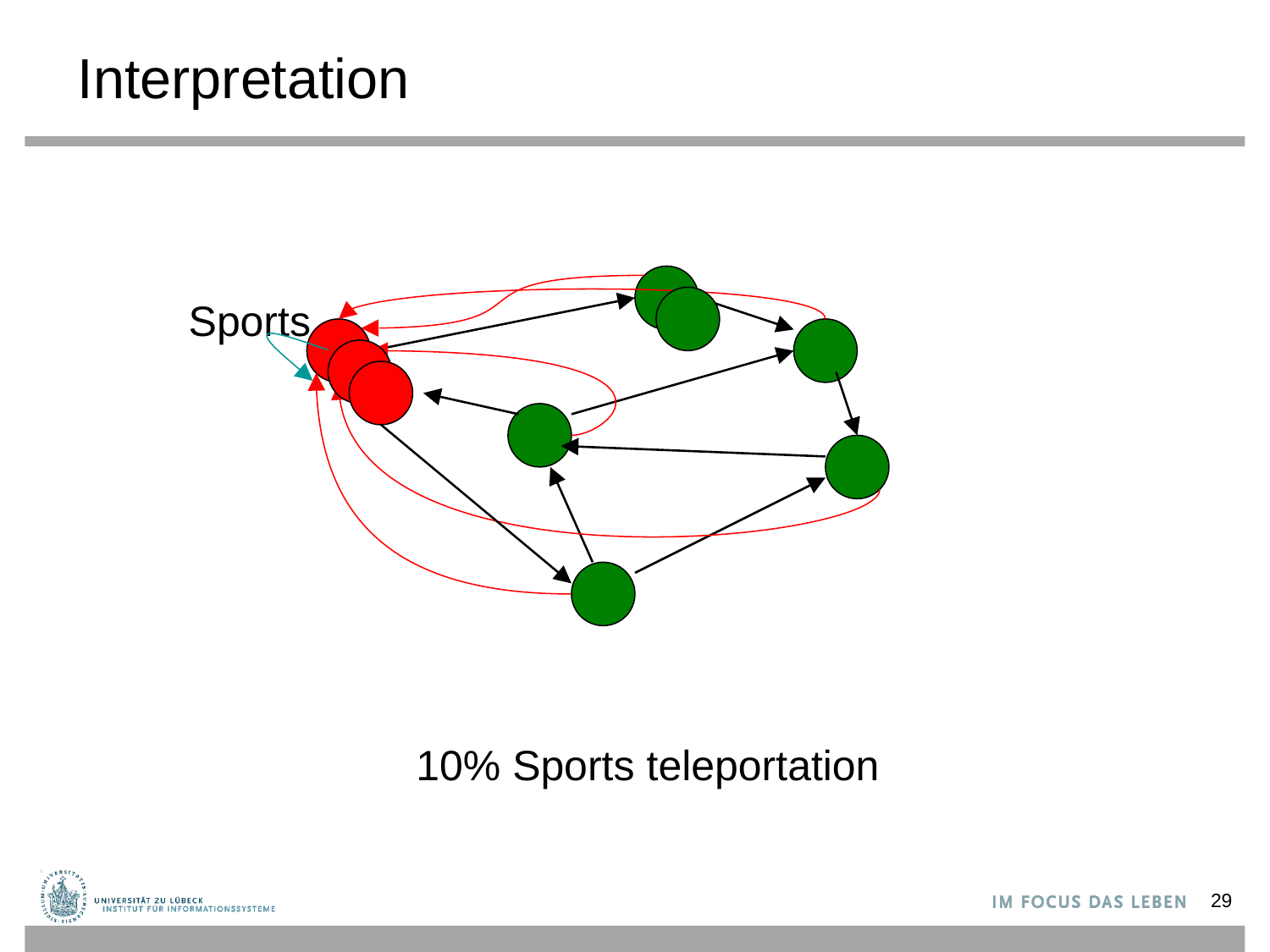

# Interpretation

Sports

10% Sports teleportation
29